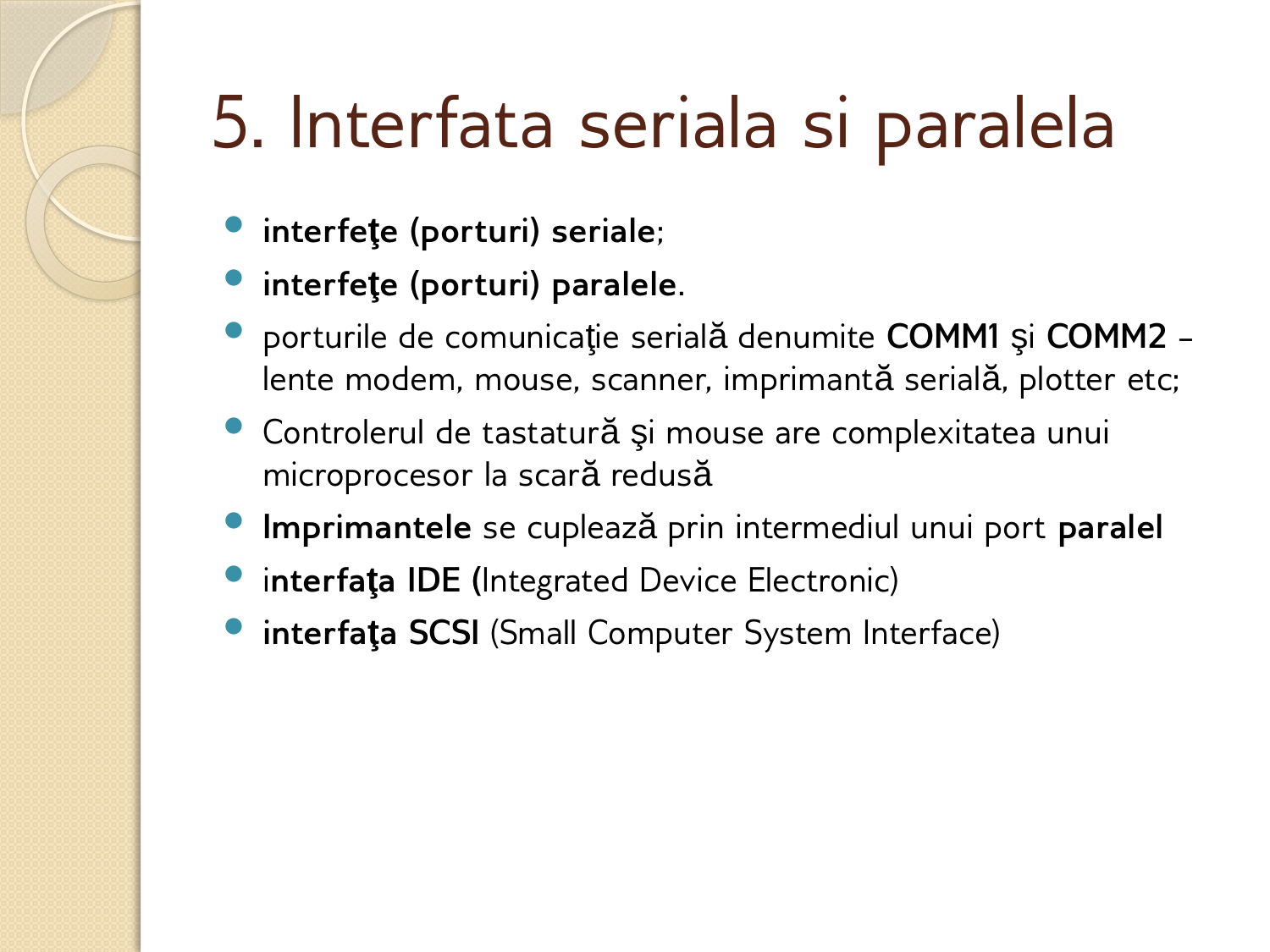

# 5. Interfata seriala si paralela
interfeţe (porturi) seriale;
interfeţe (porturi) paralele.
porturile de comunicaţie serială denumite COMM1 şi COMM2 – lente modem, mouse, scanner, imprimantă serială, plotter etc;
Controlerul de tastatură şi mouse are complexitatea unui microprocesor la scară redusă
Imprimantele se cuplează prin intermediul unui port paralel
interfaţa IDE (Integrated Device Electronic)
interfaţa SCSI (Small Computer System Interface)